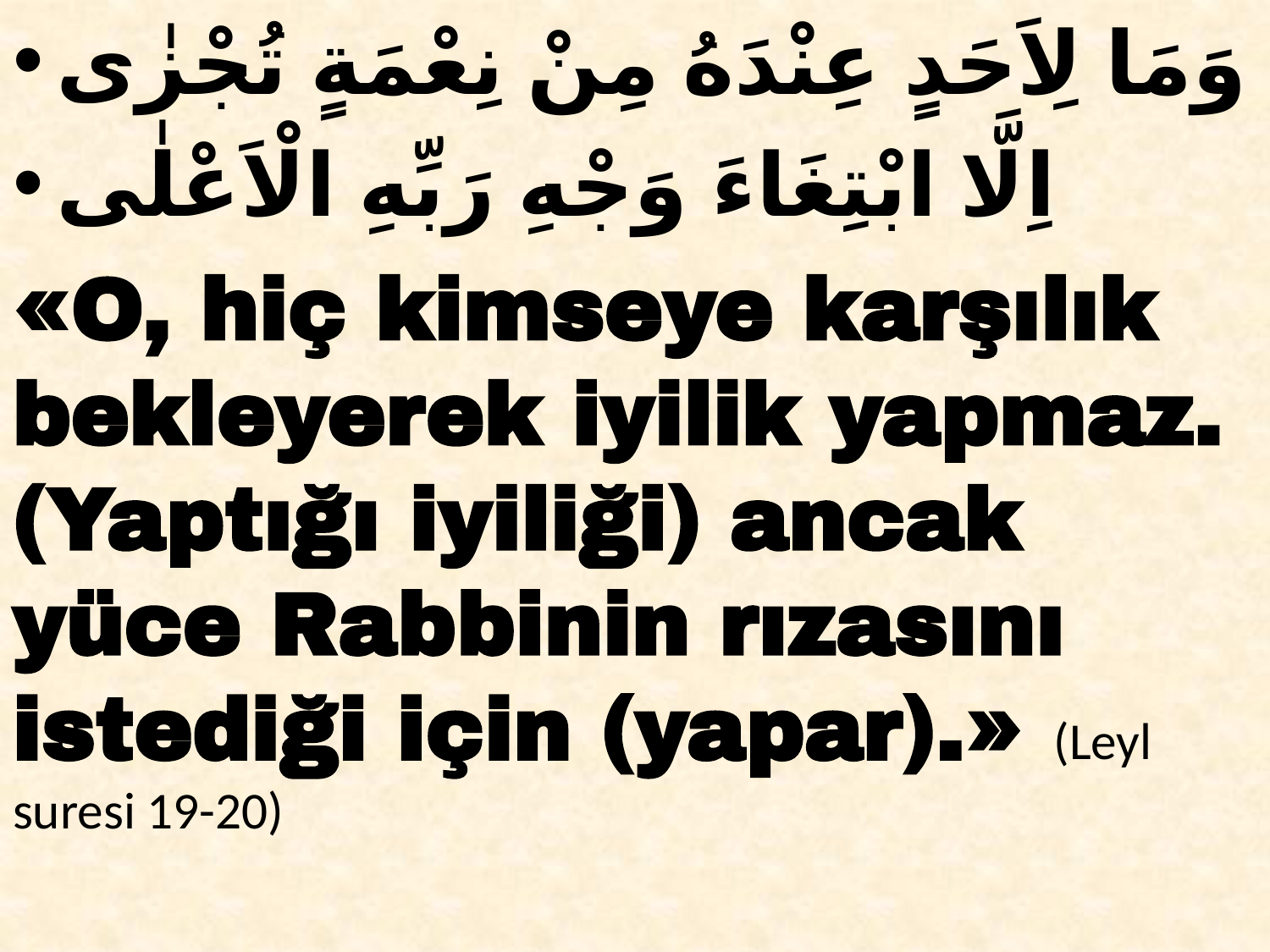

وَمَا لِاَحَدٍ عِنْدَهُ مِنْ نِعْمَةٍ تُجْزٰى
اِلَّا ابْتِغَاءَ وَجْهِ رَبِّهِ الْاَعْلٰى
«O, hiç kimseye karşılık bekleyerek iyilik yapmaz. (Yaptığı iyiliği) ancak yüce Rabbinin rızasını istediği için (yapar).» (Leyl suresi 19-20)